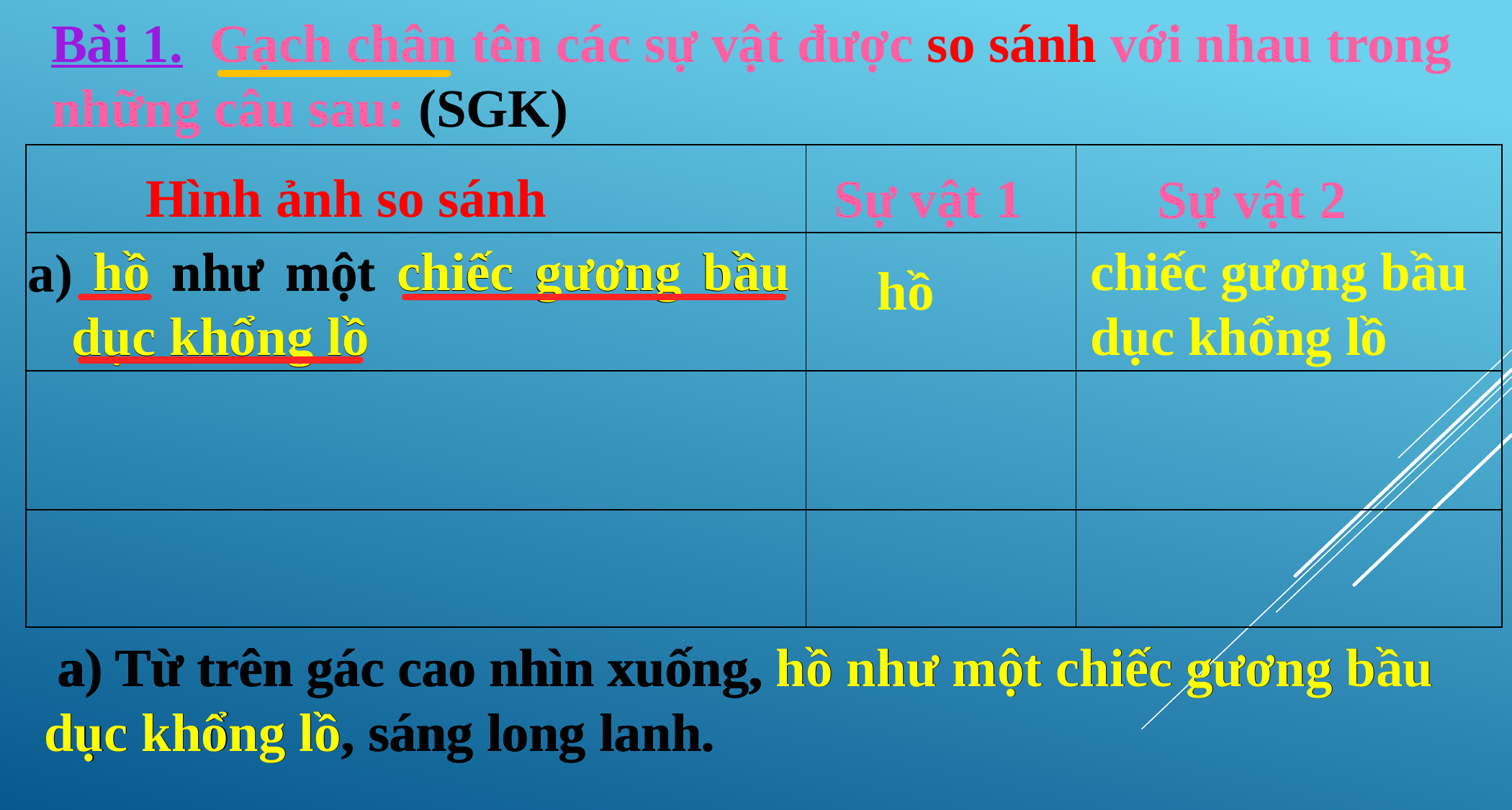

Bài 1.  Gạch chân tên các sự vật được so sánh với nhau trong những câu sau: (SGK)
|  |  |  |
| --- | --- | --- |
|  |  |  |
|  |  |  |
|  |  |  |
Hình ảnh so sánh
Sự vật 1
Sự vật 2
 hồ như một chiếc gương bầu dục khổng lồ
chiếc gương bầu dục khổng lồ
 hồ như một chiếc gương bầu dục khổng lồ
a)
hồ
 a) Từ trên gác cao nhìn xuống, hồ như một chiếc gương bầu dục khổng lồ, sáng long lanh.
 a) Từ trên gác cao nhìn xuống, hồ như một chiếc gương bầu dục khổng lồ, sáng long lanh.